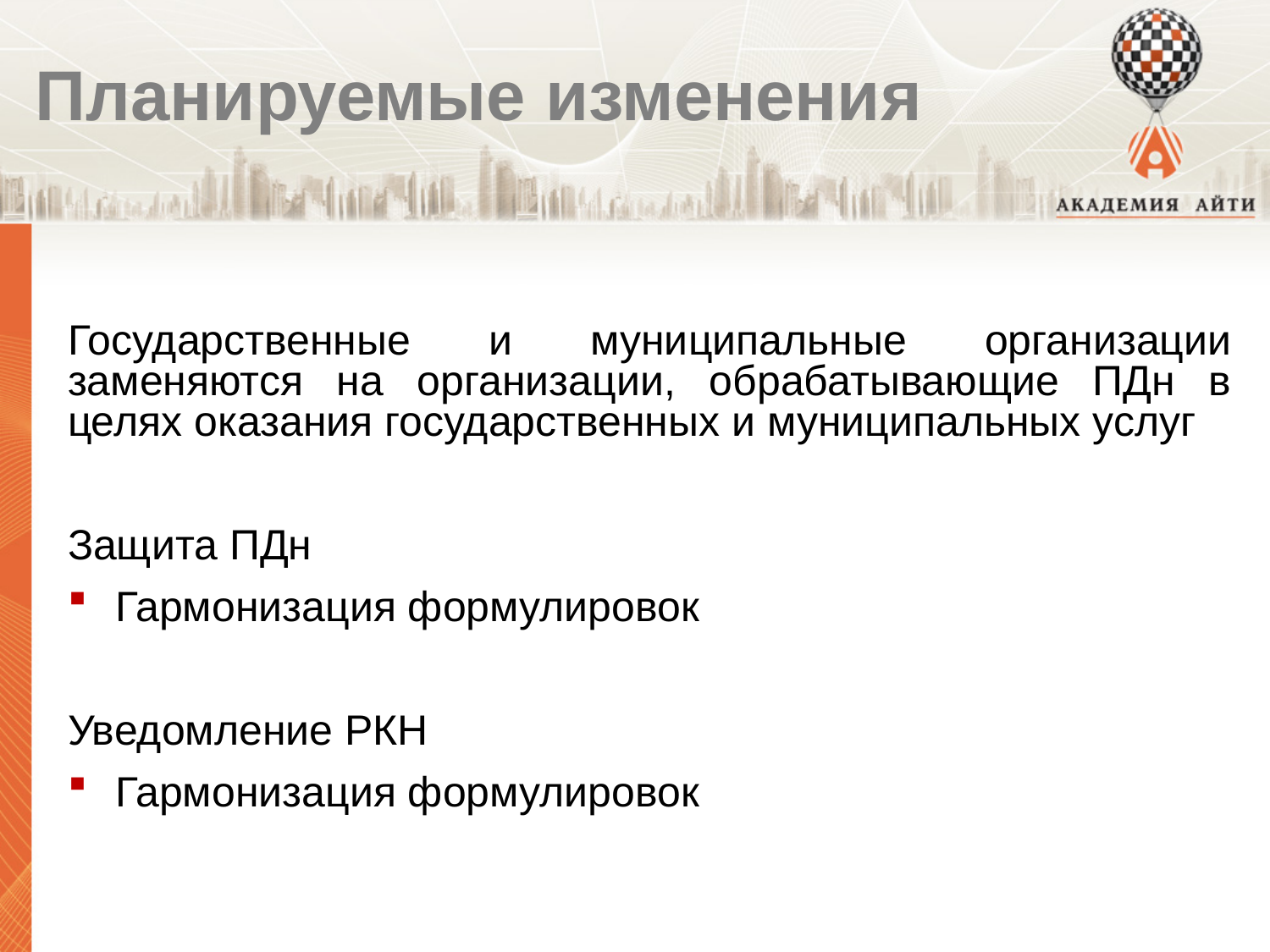

Планируемые изменения
Государственные и муниципальные организации заменяются на организации, обрабатывающие ПДн в целях оказания государственных и муниципальных услуг

Защита ПДн
Гармонизация формулировок

Уведомление РКН
Гармонизация формулировок